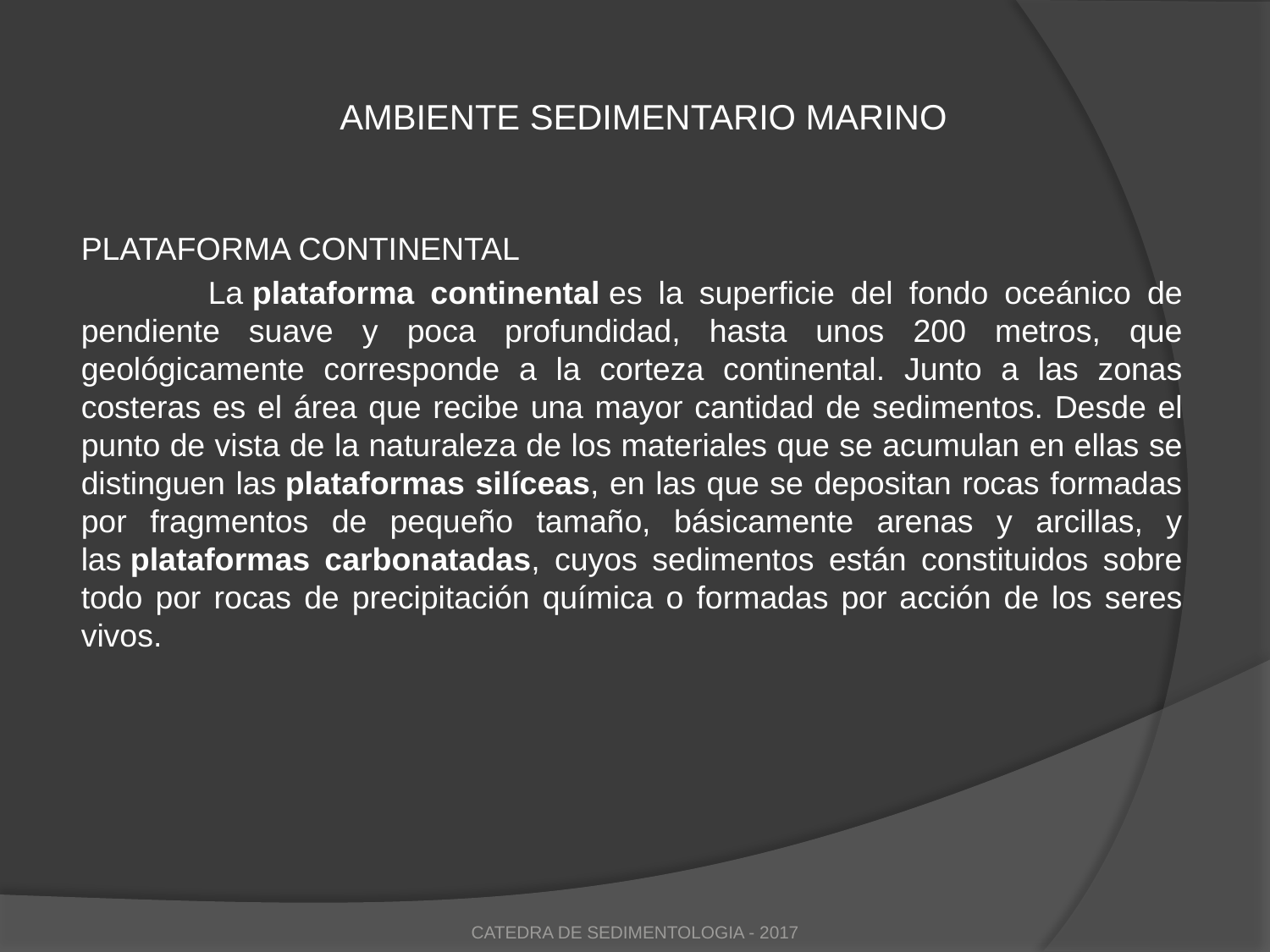

# AMBIENTE SEDIMENTARIO MARINO
PLATAFORMA CONTINENTAL
	La plataforma continental es la superficie del fondo oceánico de pendiente suave y poca profundidad, hasta unos 200 metros, que geológicamente corresponde a la corteza continental. Junto a las zonas costeras es el área que recibe una mayor cantidad de sedimentos. Desde el punto de vista de la naturaleza de los materiales que se acumulan en ellas se distinguen las plataformas silíceas, en las que se depositan rocas formadas por fragmentos de pequeño tamaño, básicamente arenas y arcillas, y las plataformas carbonatadas, cuyos sedimentos están constituidos sobre todo por rocas de precipitación química o formadas por acción de los seres vivos.
CATEDRA DE SEDIMENTOLOGIA - 2017